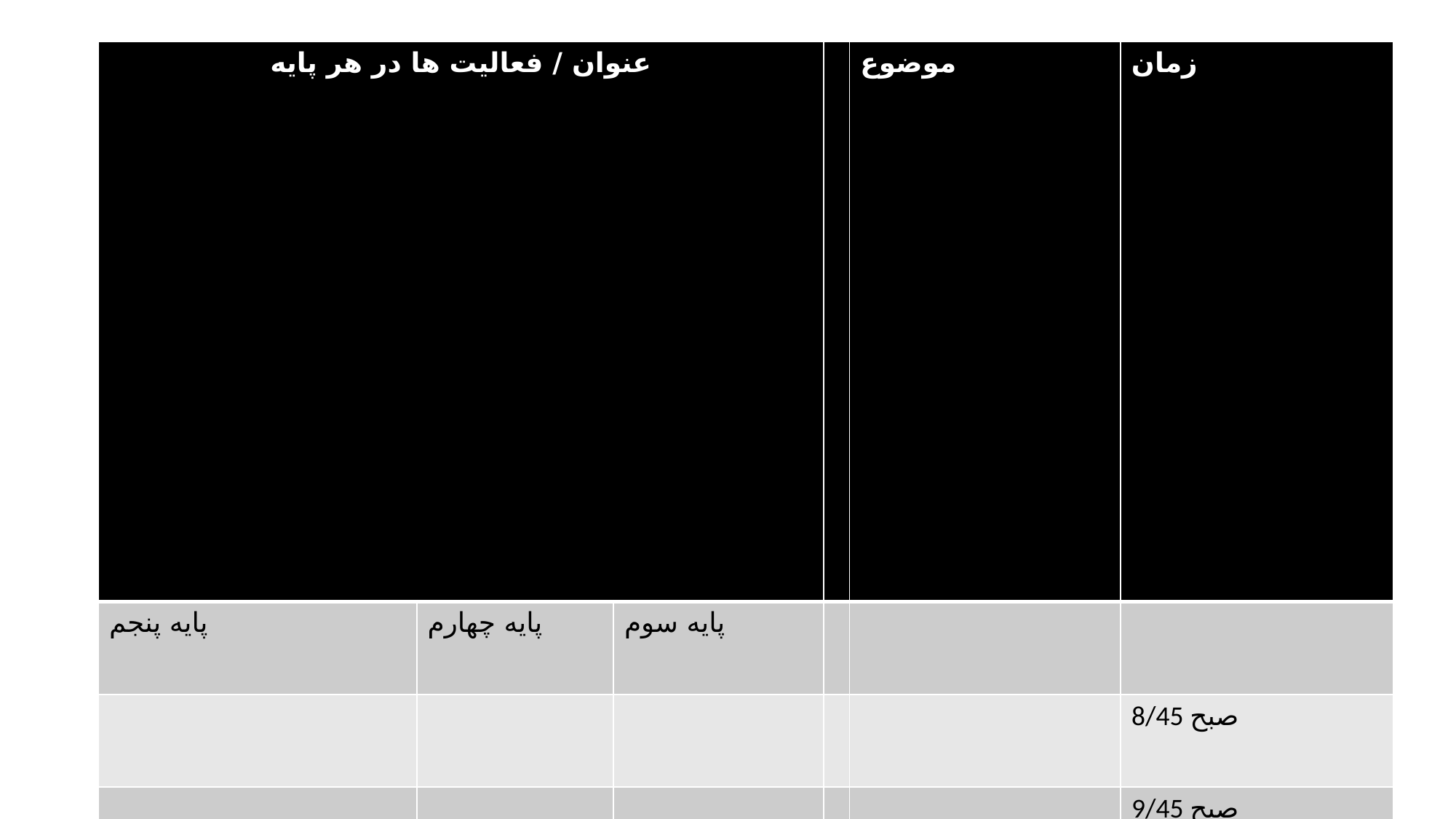

| عنوان / فعالیت ها در هر پایه |  |  |  | موضوع | زمان |
| --- | --- | --- | --- | --- | --- |
| پایه پنجم | پایه چهارم | پایه سوم |  |  |  |
|  |  |  |  |  | 8/45 صبح |
|  |  |  |  |  | 9/45 صبح |
|  |  |  |  |  | 10/15 صبح |
|  |  |  |  |  | 10/45 صبح |
|  |  |  |  |  | 11/15 صبح |
|  |  |  |  |  | 11/45 صبح |